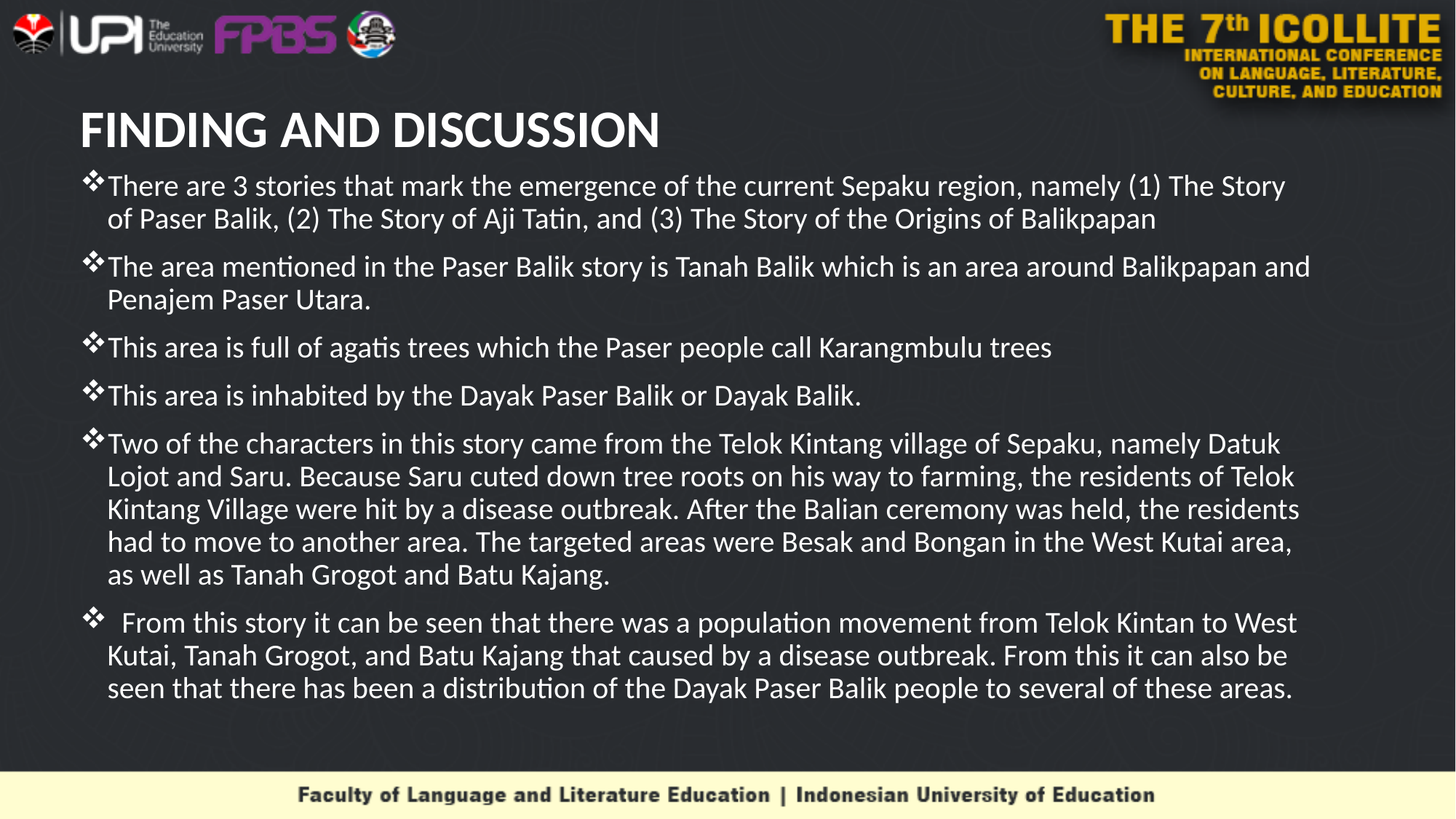

# FINDING AND DISCUSSION
There are 3 stories that mark the emergence of the current Sepaku region, namely (1) The Story of Paser Balik, (2) The Story of Aji Tatin, and (3) The Story of the Origins of Balikpapan
The area mentioned in the Paser Balik story is Tanah Balik which is an area around Balikpapan and Penajem Paser Utara.
This area is full of agatis trees which the Paser people call Karangmbulu trees
This area is inhabited by the Dayak Paser Balik or Dayak Balik.
Two of the characters in this story came from the Telok Kintang village of Sepaku, namely Datuk Lojot and Saru. Because Saru cuted down tree roots on his way to farming, the residents of Telok Kintang Village were hit by a disease outbreak. After the Balian ceremony was held, the residents had to move to another area. The targeted areas were Besak and Bongan in the West Kutai area, as well as Tanah Grogot and Batu Kajang.
  From this story it can be seen that there was a population movement from Telok Kintan to West Kutai, Tanah Grogot, and Batu Kajang that caused by a disease outbreak. From this it can also be seen that there has been a distribution of the Dayak Paser Balik people to several of these areas.